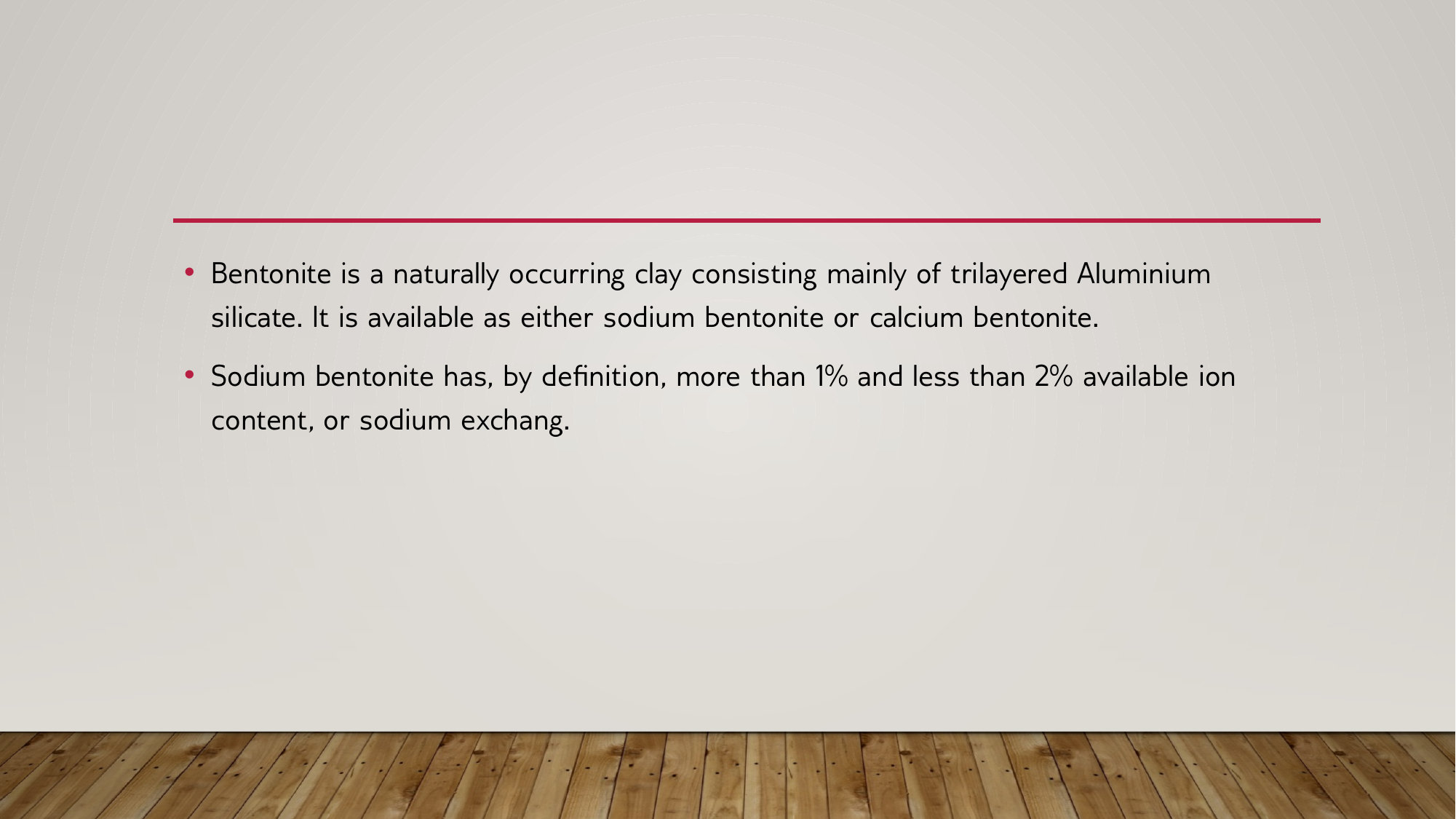

Bentonite is a naturally occurring clay consisting mainly of trilayered Aluminium silicate. It is available as either sodium bentonite or calcium bentonite.
Sodium bentonite has, by definition, more than 1% and less than 2% available ion content, or sodium exchang.